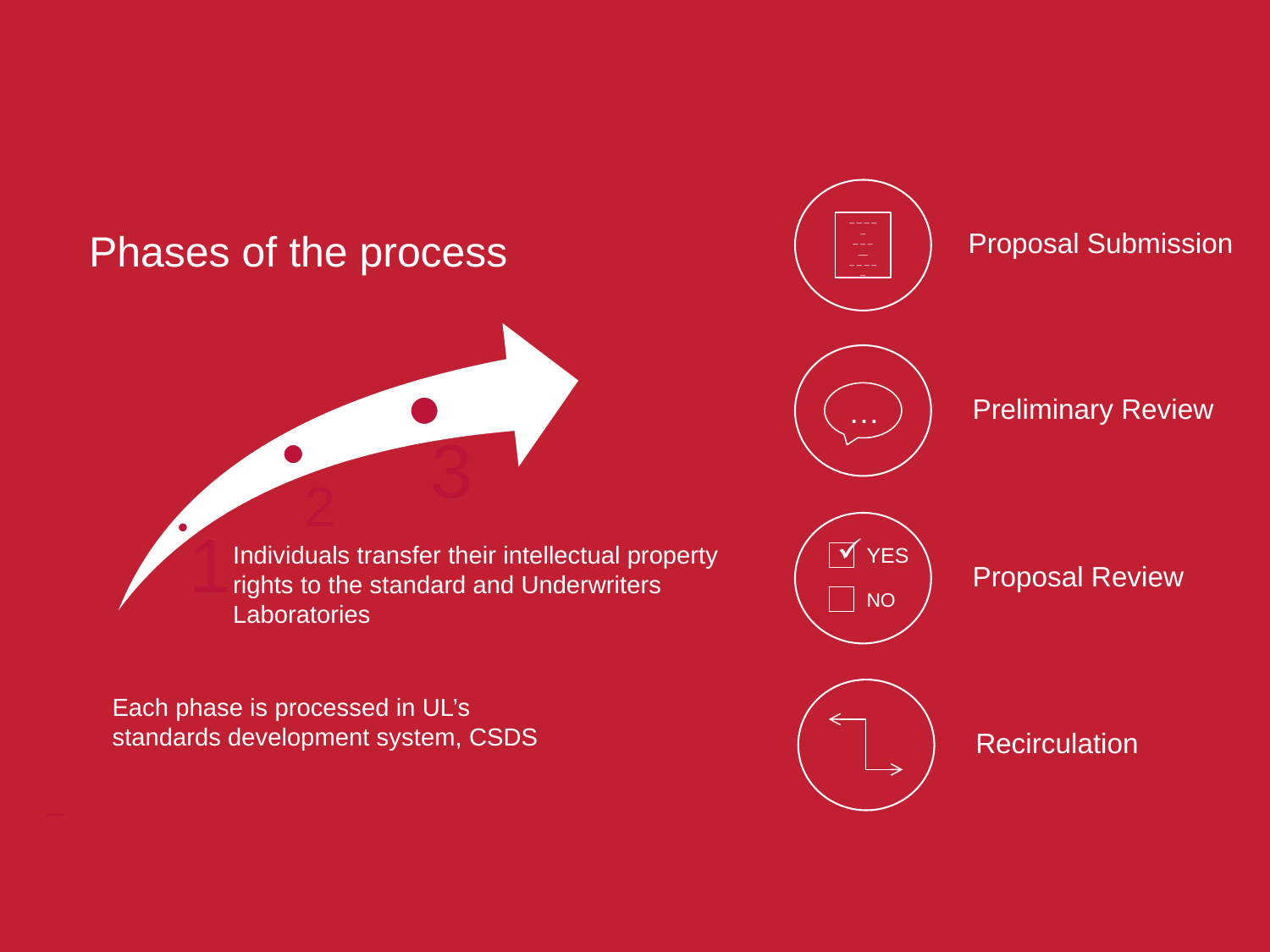

_ _ _ _ _
_ _ _ __
_ _ _ _ _
Phases of the process
Proposal Submission
1
2
3

…
Preliminary Review

Individuals transfer their intellectual property rights to the standard and Underwriters Laboratories
YES

Proposal Review
NO

Each phase is processed in UL’s standards development system, CSDS

Recirculation
_